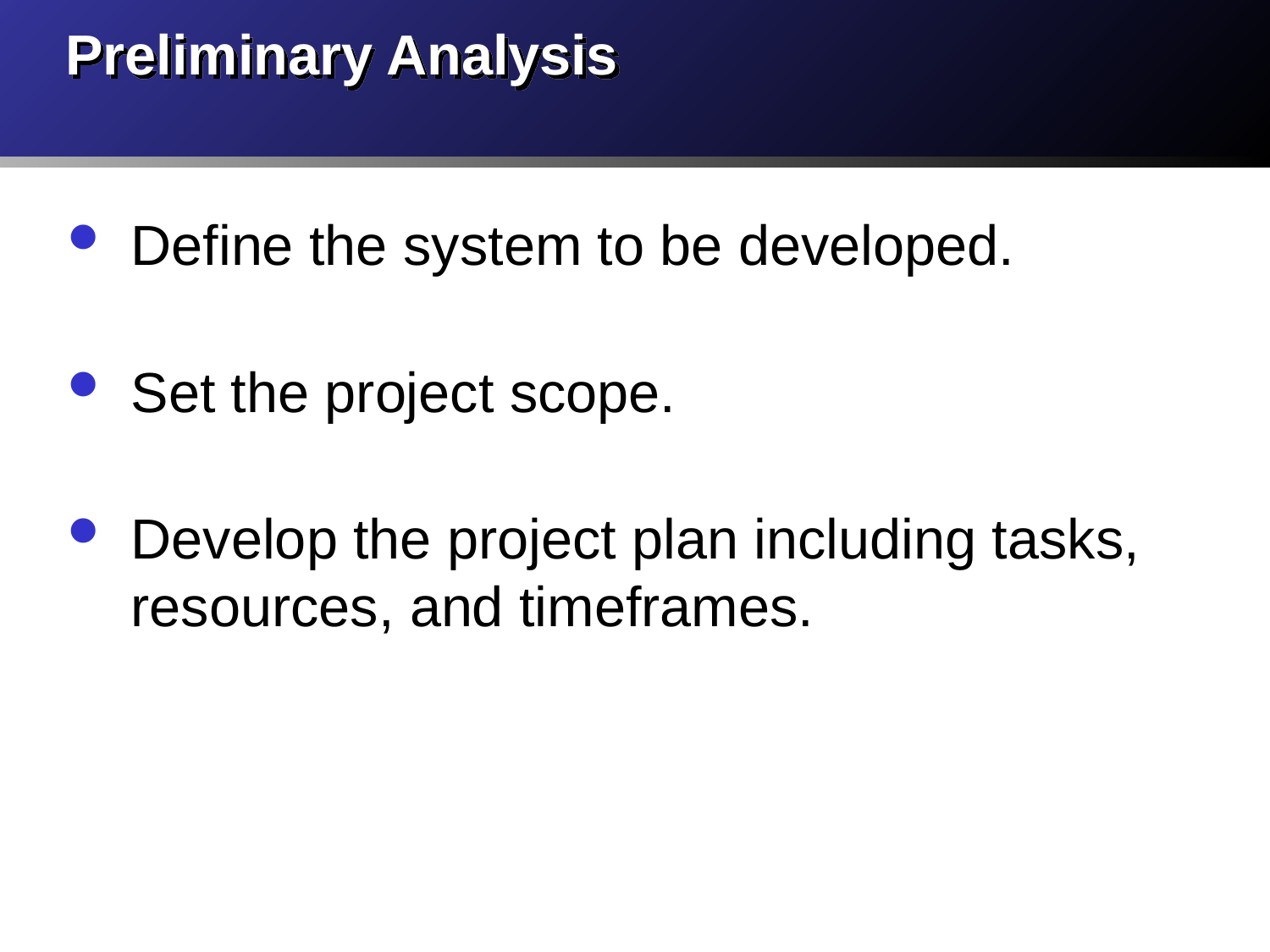

# Preliminary Analysis
Define the system to be developed.

Set the project scope.

Develop the project plan including tasks, resources, and timeframes.